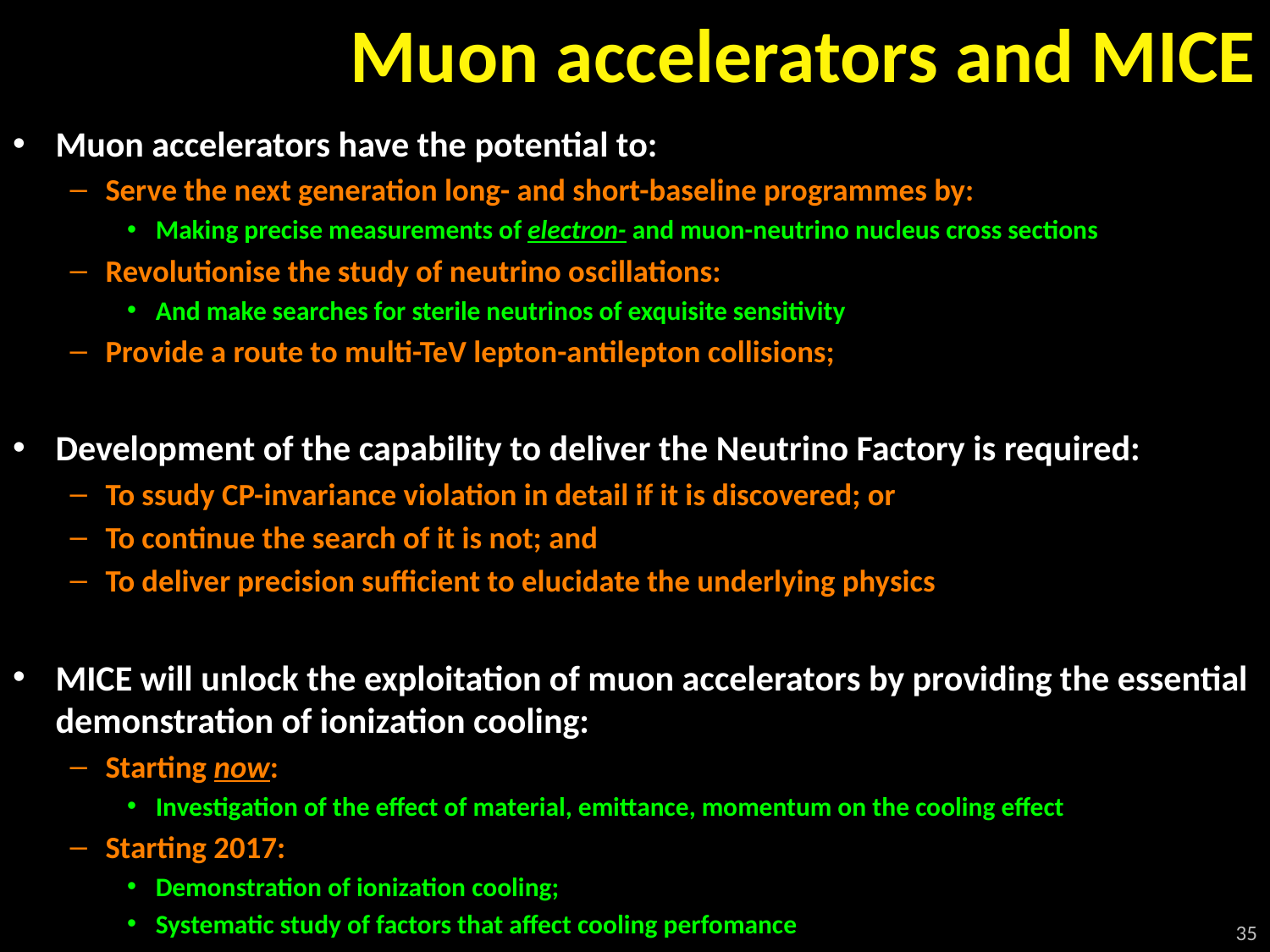

# Muon accelerators and MICE
Muon accelerators have the potential to:
Serve the next generation long- and short-baseline programmes by:
Making precise measurements of electron- and muon-neutrino nucleus cross sections
Revolutionise the study of neutrino oscillations:
And make searches for sterile neutrinos of exquisite sensitivity
Provide a route to multi-TeV lepton-antilepton collisions;

Development of the capability to deliver the Neutrino Factory is required:
To ssudy CP-invariance violation in detail if it is discovered; or
To continue the search of it is not; and
To deliver precision sufficient to elucidate the underlying physics

MICE will unlock the exploitation of muon accelerators by providing the essential demonstration of ionization cooling:
Starting now:
Investigation of the effect of material, emittance, momentum on the cooling effect
Starting 2017:
Demonstration of ionization cooling;
Systematic study of factors that affect cooling perfomance
35